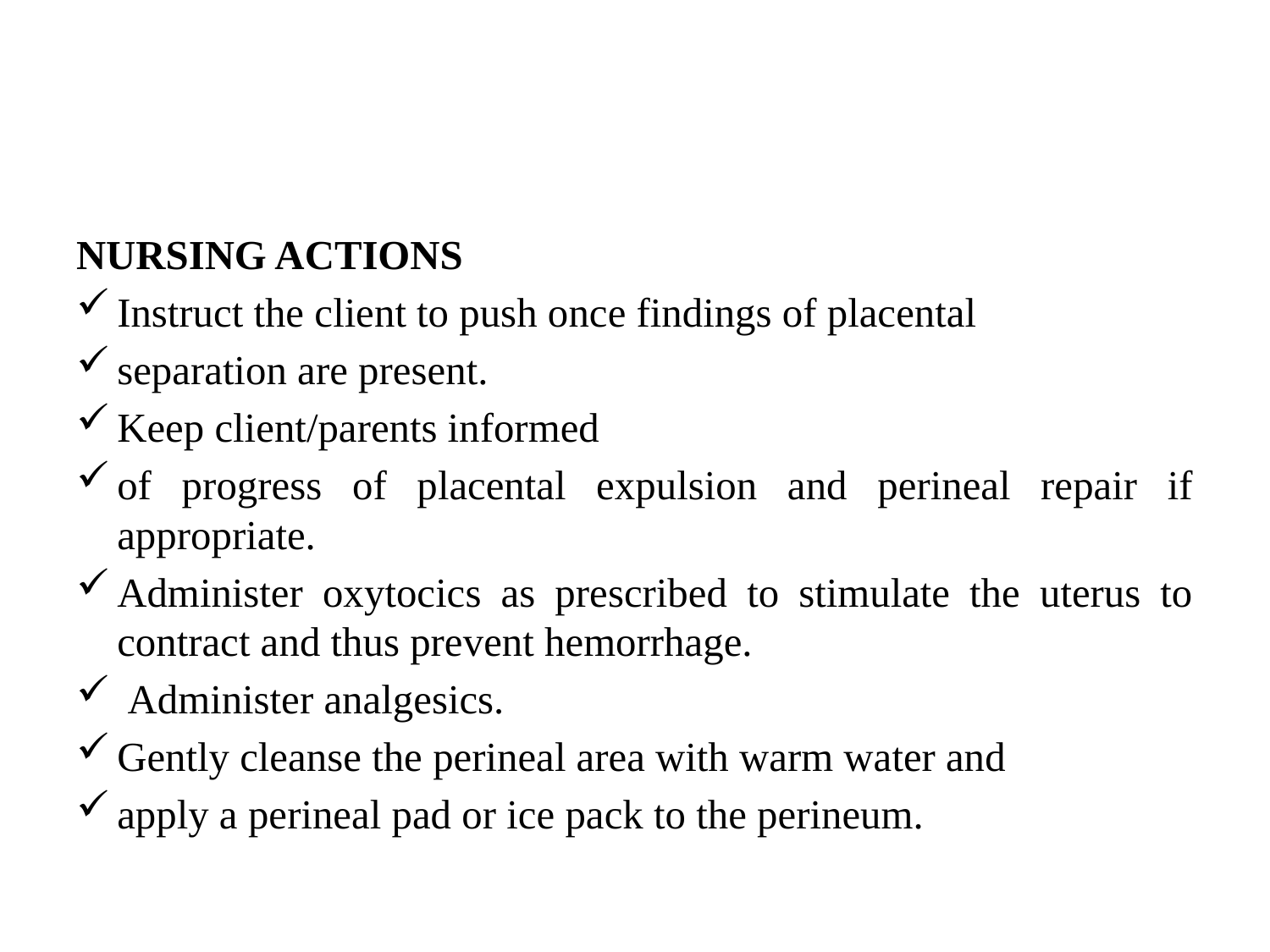

NURSING ACTIONS
Instruct the client to push once findings of placental
separation are present.
Keep client/parents informed
of progress of placental expulsion and perineal repair if appropriate.
Administer oxytocics as prescribed to stimulate the uterus to contract and thus prevent hemorrhage.
 Administer analgesics.
Gently cleanse the perineal area with warm water and
apply a perineal pad or ice pack to the perineum.